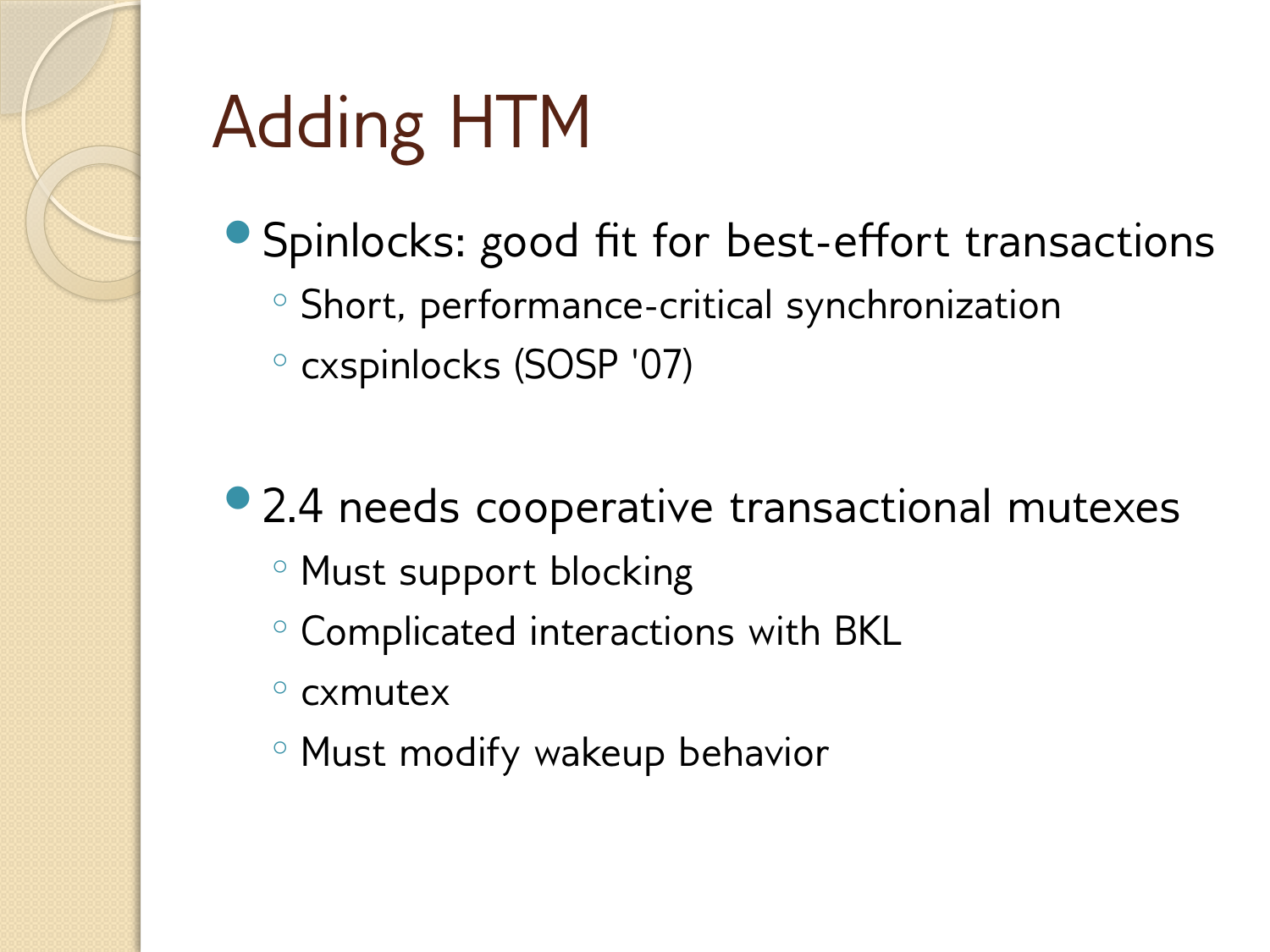

# Adding HTM
Spinlocks: good fit for best-effort transactions
Short, performance-critical synchronization
cxspinlocks (SOSP '07)

2.4 needs cooperative transactional mutexes
Must support blocking
Complicated interactions with BKL
cxmutex
Must modify wakeup behavior